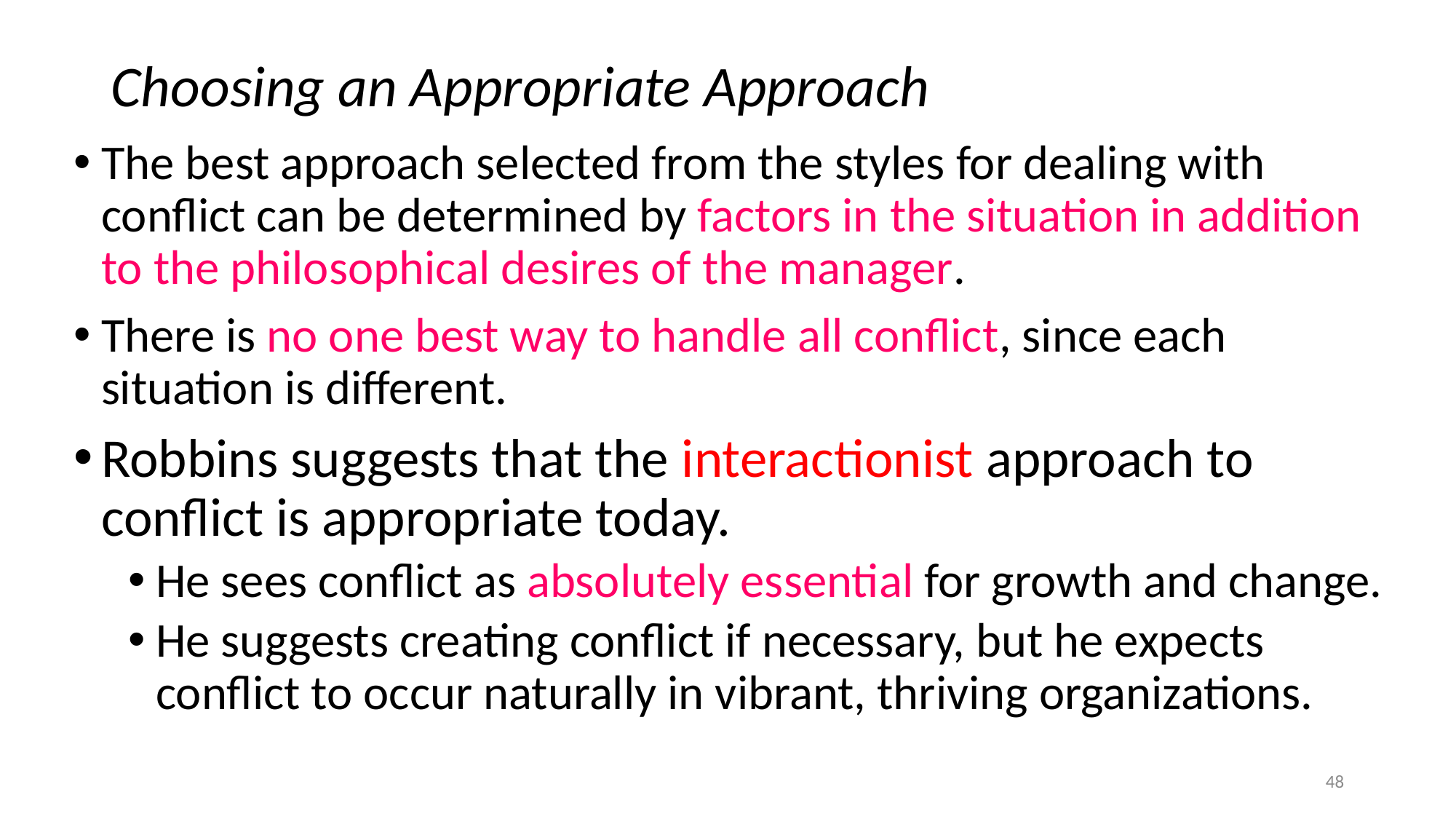

# Choosing an Appropriate Approach
The best approach selected from the styles for dealing with conflict can be determined by factors in the situation in addition to the philosophical desires of the manager.
There is no one best way to handle all conflict, since each situation is different.
Robbins suggests that the interactionist approach to conflict is appropriate today.
He sees conflict as absolutely essential for growth and change.
He suggests creating conflict if necessary, but he expects conflict to occur naturally in vibrant, thriving organizations.

48